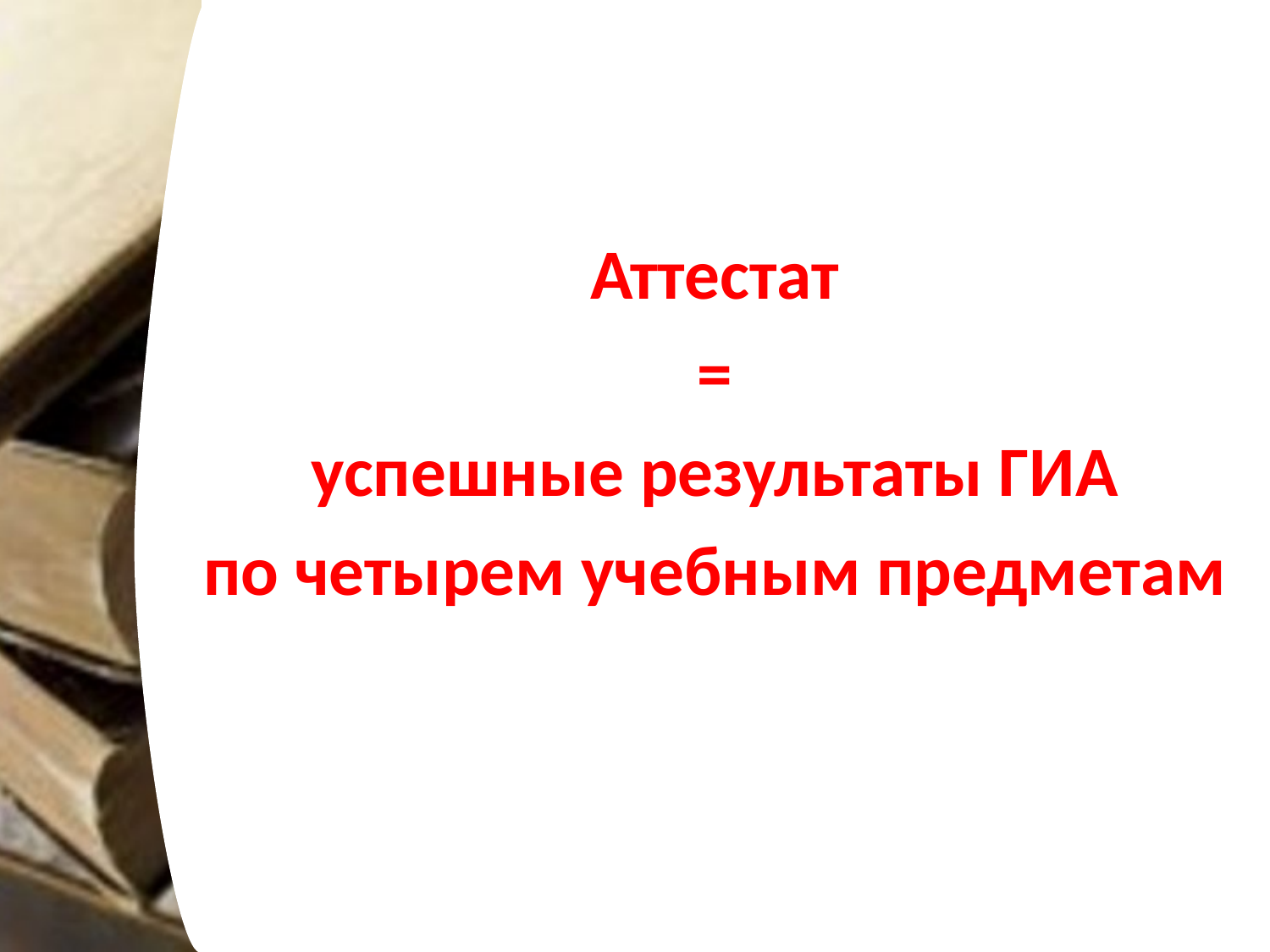

Аттестат
=
успешные результаты ГИА
по четырем учебным предметам